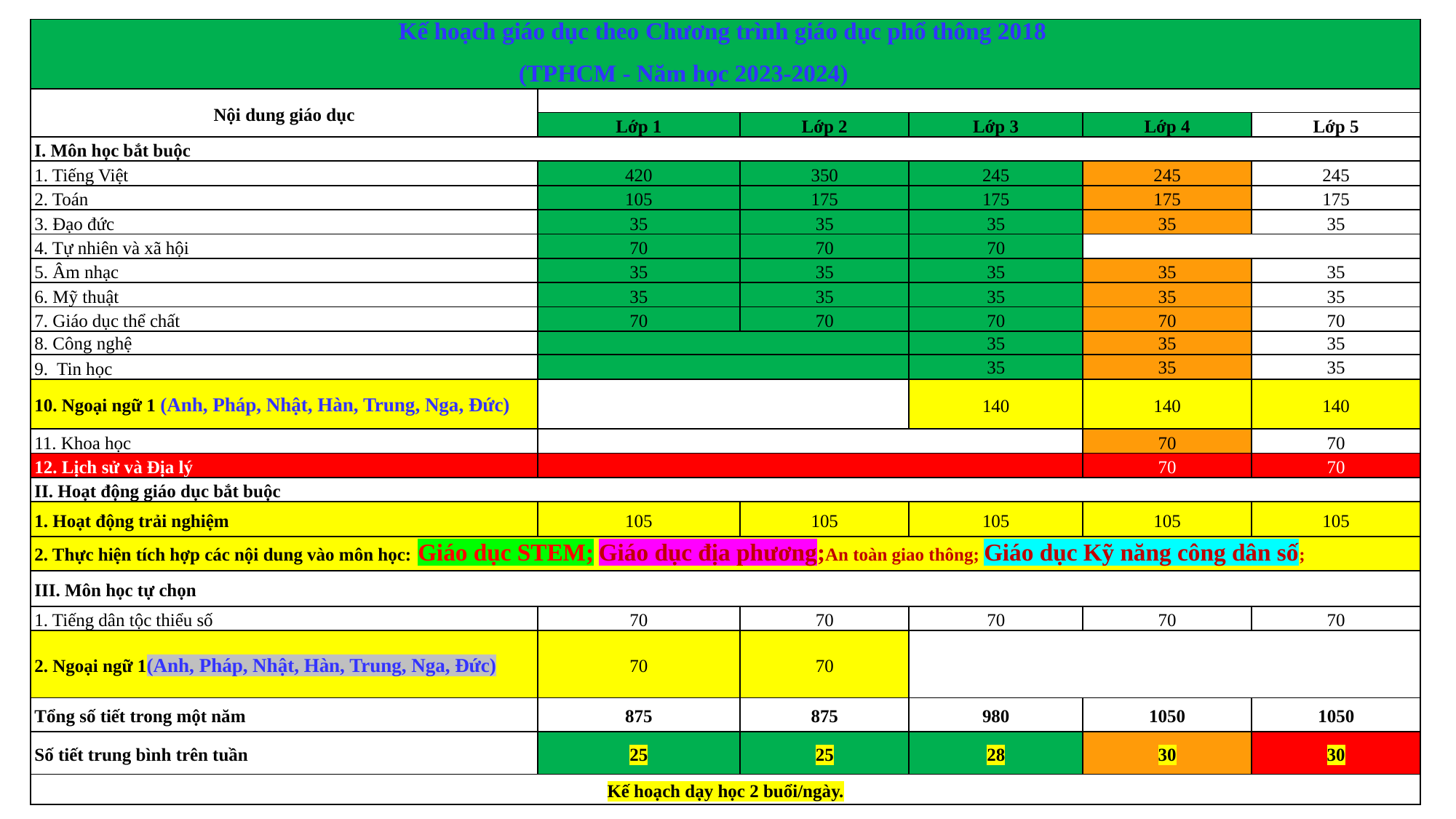

| Kế hoạch giáo dục theo Chương trình giáo dục phổ thông 2018 (TPHCM - Năm học 2023-2024) |  |  |  |  |  |
| --- | --- | --- | --- | --- | --- |
| Nội dung giáo dục |  |  |  |  |  |
|  | Lớp 1 | Lớp 2 | Lớp 3 | Lớp 4 | Lớp 5 |
| I. Môn học bắt buộc |  |  |  |  |  |
| 1. Tiếng Việt | 420 | 350 | 245 | 245 | 245 |
| 2. Toán | 105 | 175 | 175 | 175 | 175 |
| 3. Đạo đức | 35 | 35 | 35 | 35 | 35 |
| 4. Tự nhiên và xã hội | 70 | 70 | 70 |  |  |
| 5. Âm nhạc | 35 | 35 | 35 | 35 | 35 |
| 6. Mỹ thuật | 35 | 35 | 35 | 35 | 35 |
| 7. Giáo dục thể chất | 70 | 70 | 70 | 70 | 70 |
| 8. Công nghệ |  |  | 35 | 35 | 35 |
| 9. Tin học |  |  | 35 | 35 | 35 |
| 10. Ngoại ngữ 1 (Anh, Pháp, Nhật, Hàn, Trung, Nga, Đức) |  |  | 140 | 140 | 140 |
| 11. Khoa học |  |  |  | 70 | 70 |
| 12. Lịch sử và Địa lý |  |  |  | 70 | 70 |
| II. Hoạt động giáo dục bắt buộc |  |  |  |  |  |
| 1. Hoạt động trải nghiệm | 105 | 105 | 105 | 105 | 105 |
| 2. Thực hiện tích hợp các nội dung vào môn học: Giáo dục STEM; Giáo dục địa phương;An toàn giao thông; Giáo dục Kỹ năng công dân số; |  |  |  |  |  |
| III. Môn học tự chọn |  |  |  |  |  |
| 1. Tiếng dân tộc thiểu số | 70 | 70 | 70 | 70 | 70 |
| 2. Ngoại ngữ 1(Anh, Pháp, Nhật, Hàn, Trung, Nga, Đức) | 70 | 70 |  |  |  |
| Tổng số tiết trong một năm | 875 | 875 | 980 | 1050 | 1050 |
| Số tiết trung bình trên tuần | 25 | 25 | 28 | 30 | 30 |
| Kế hoạch dạy học 2 buổi/ngày. |  |  |  |  |  |